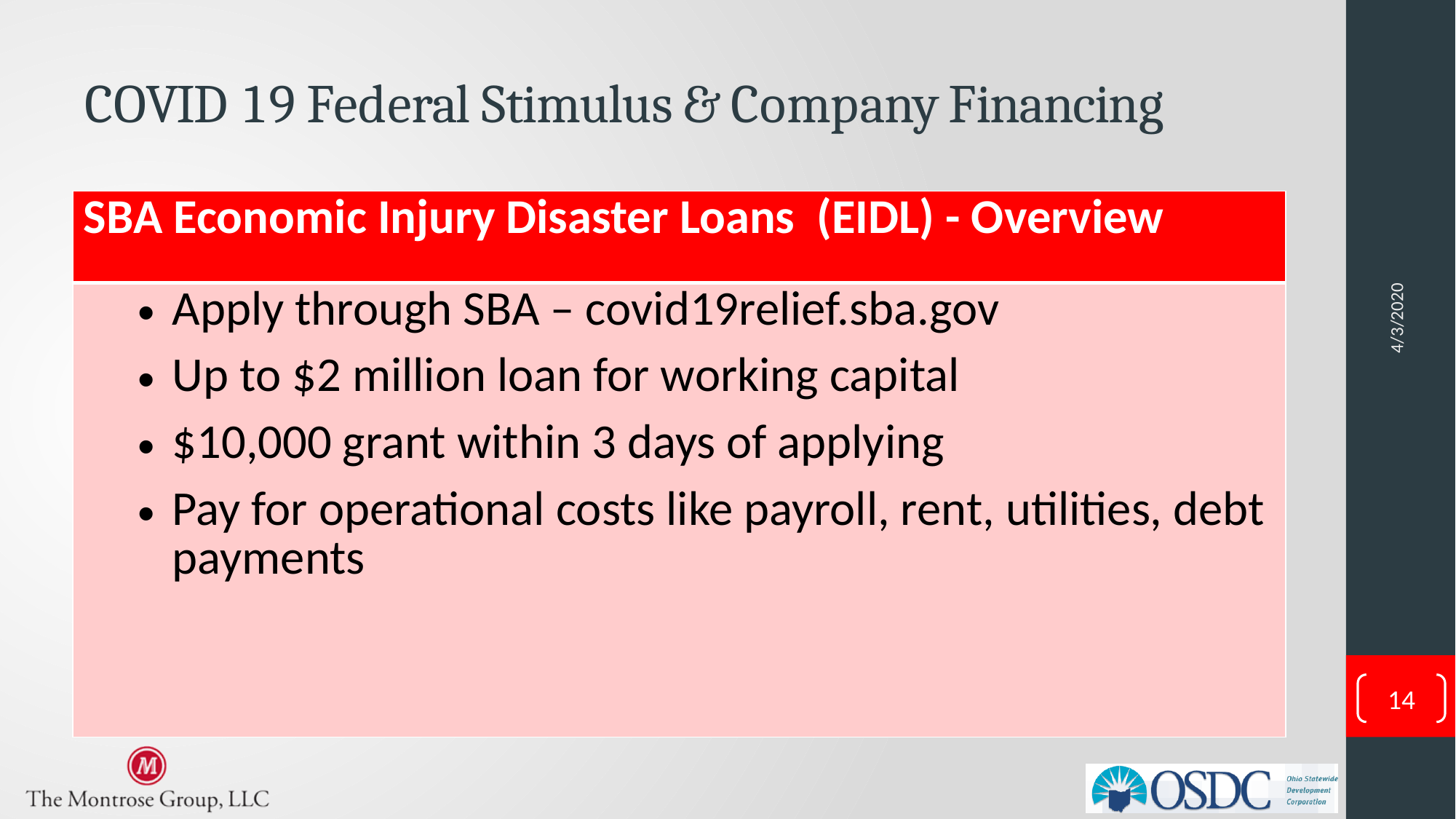

# COVID 19 Federal Stimulus & Company Financing
4/3/2020
| SBA Economic Injury Disaster Loans (EIDL) - Overview |
| --- |
| Apply through SBA – covid19relief.sba.gov Up to $2 million loan for working capital $10,000 grant within 3 days of applying Pay for operational costs like payroll, rent, utilities, debt payments |
14